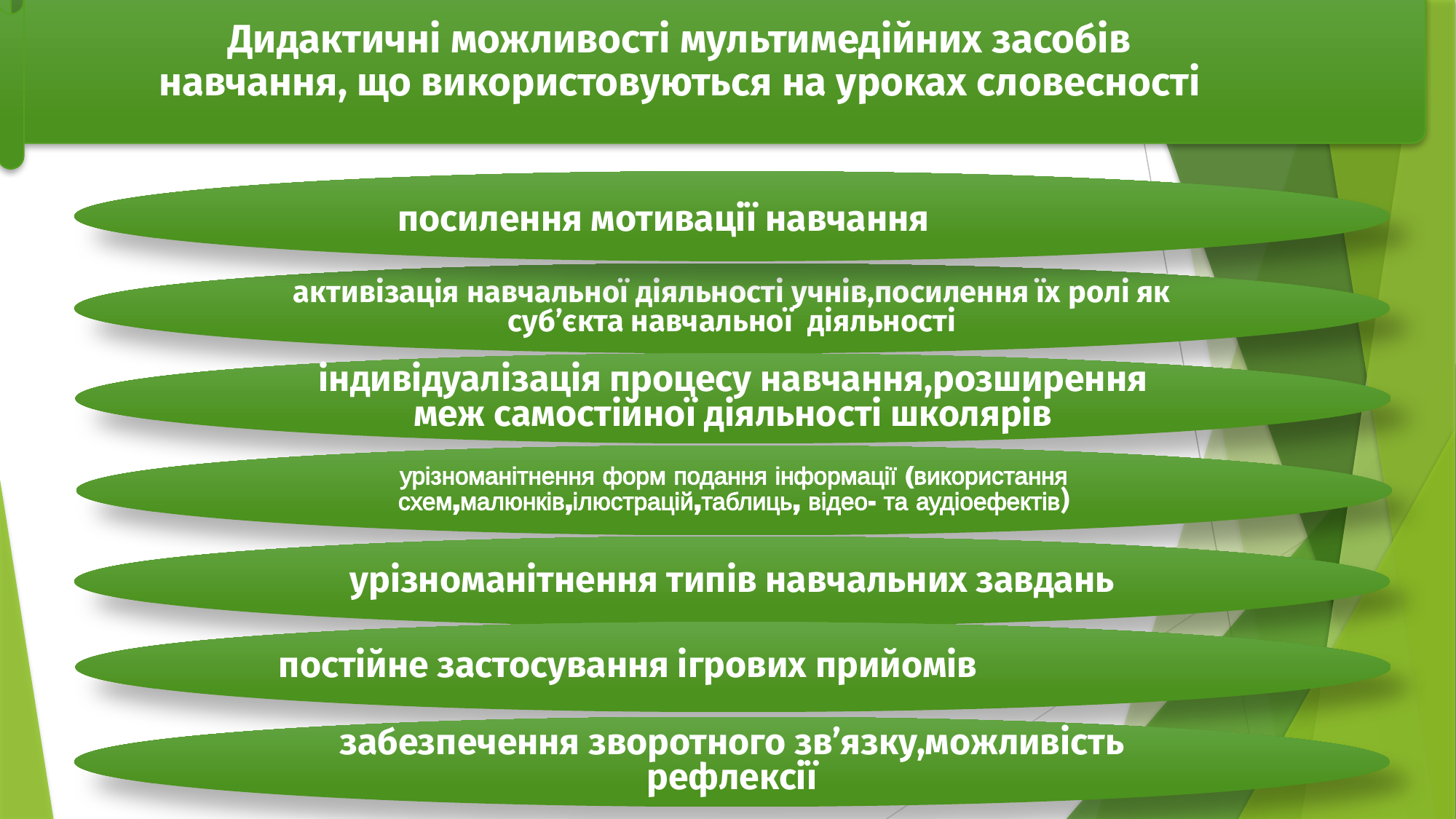

Дидактичні можливості мультимедійних засобів навчання, що використовуються на уроках словесності
              посилення мотивації навчання
активізація навчальної діяльності учнів,посилення їх ролі як суб’єкта навчальної  діяльності
індивідуалізація процесу навчання,розширення меж самостійної діяльності школярів
урізноманітнення форм подання інформації (використання схем,малюнків,ілюстрацій,таблиць, відео- та аудіоефектів)
урізноманітнення типів навчальних завдань
постійне застосування ігрових прийомів
забезпечення зворотного зв’язку,можливість рефлексії